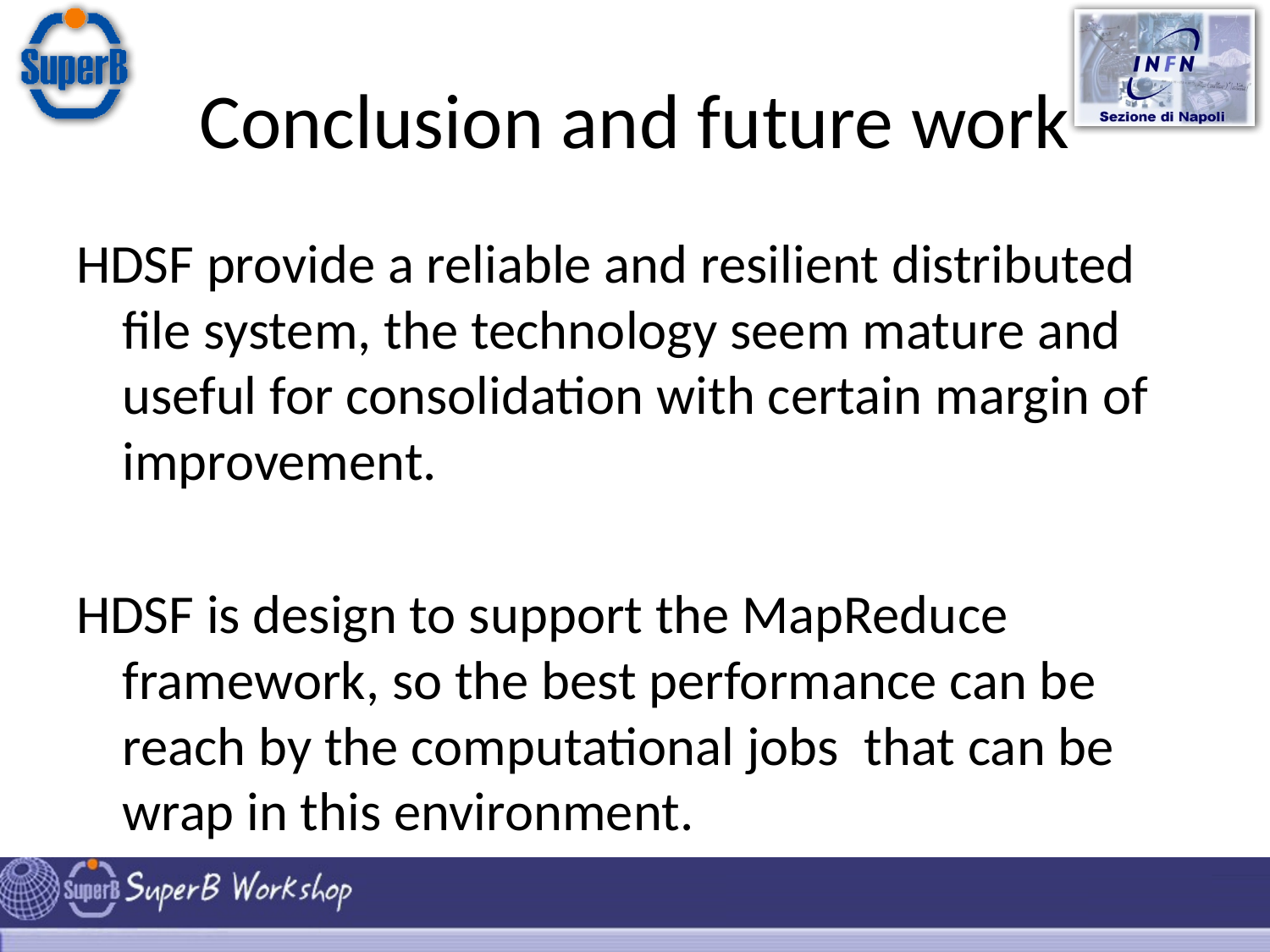

# Conclusion and future work
HDSF provide a reliable and resilient distributed file system, the technology seem mature and useful for consolidation with certain margin of improvement.

HDSF is design to support the MapReduce framework, so the best performance can be reach by the computational jobs  that can be wrap in this environment.